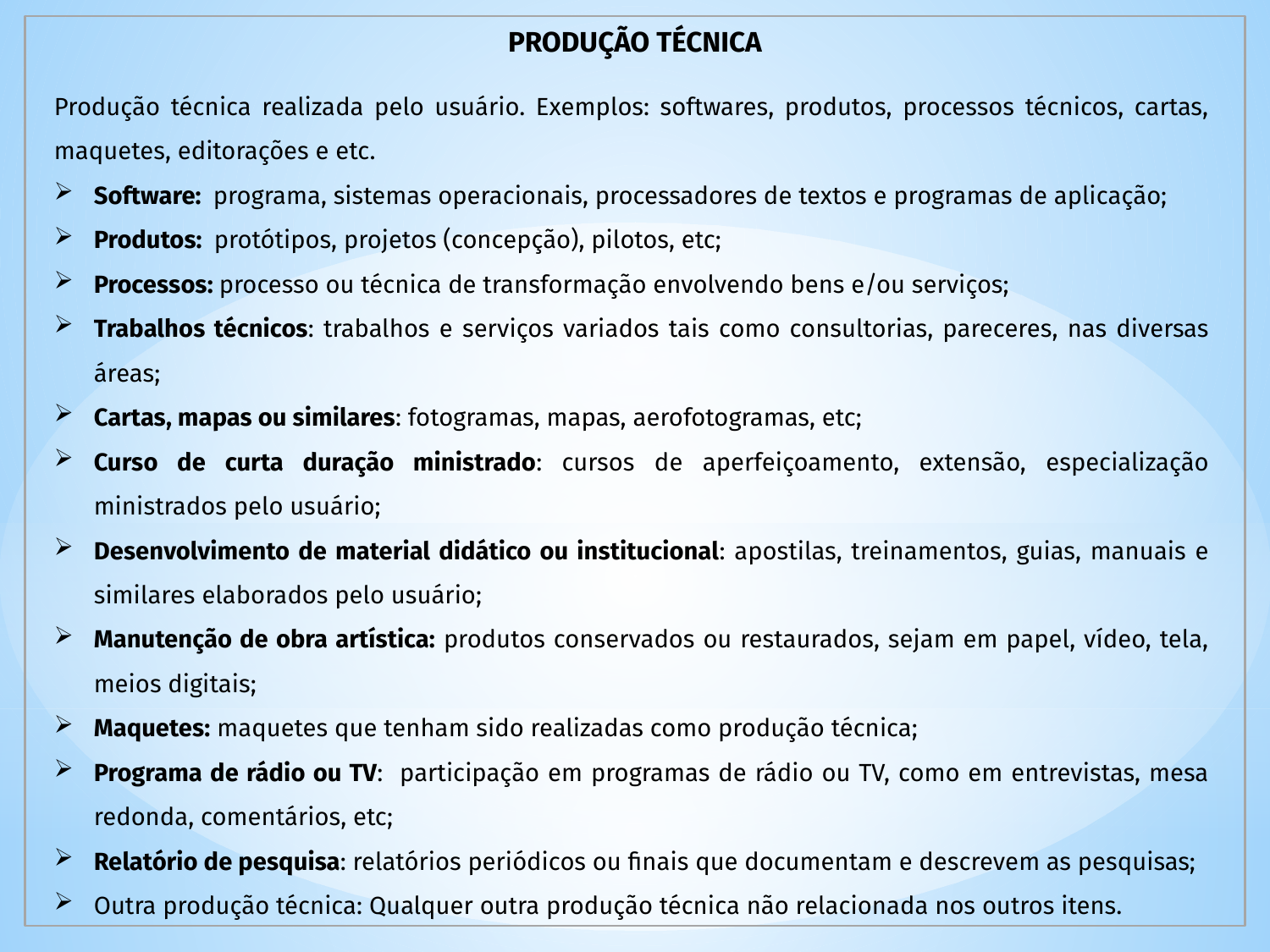

PRODUÇÃO TÉCNICA

Produção técnica realizada pelo usuário. Exemplos: softwares, produtos, processos técnicos, cartas, maquetes, editorações e etc.
Software:  programa, sistemas operacionais, processadores de textos e programas de aplicação;
Produtos:  protótipos, projetos (concepção), pilotos, etc;
Processos: processo ou técnica de transformação envolvendo bens e/ou serviços;
Trabalhos técnicos: trabalhos e serviços variados tais como consultorias, pareceres, nas diversas áreas;
Cartas, mapas ou similares: fotogramas, mapas, aerofotogramas, etc;
Curso de curta duração ministrado: cursos de aperfeiçoamento, extensão, especialização ministrados pelo usuário;
Desenvolvimento de material didático ou institucional: apostilas, treinamentos, guias, manuais e similares elaborados pelo usuário;
Manutenção de obra artística: produtos conservados ou restaurados, sejam em papel, vídeo, tela, meios digitais;
Maquetes: maquetes que tenham sido realizadas como produção técnica;
Programa de rádio ou TV:  participação em programas de rádio ou TV, como em entrevistas, mesa redonda, comentários, etc;
Relatório de pesquisa: relatórios periódicos ou finais que documentam e descrevem as pesquisas;
Outra produção técnica: Qualquer outra produção técnica não relacionada nos outros itens.